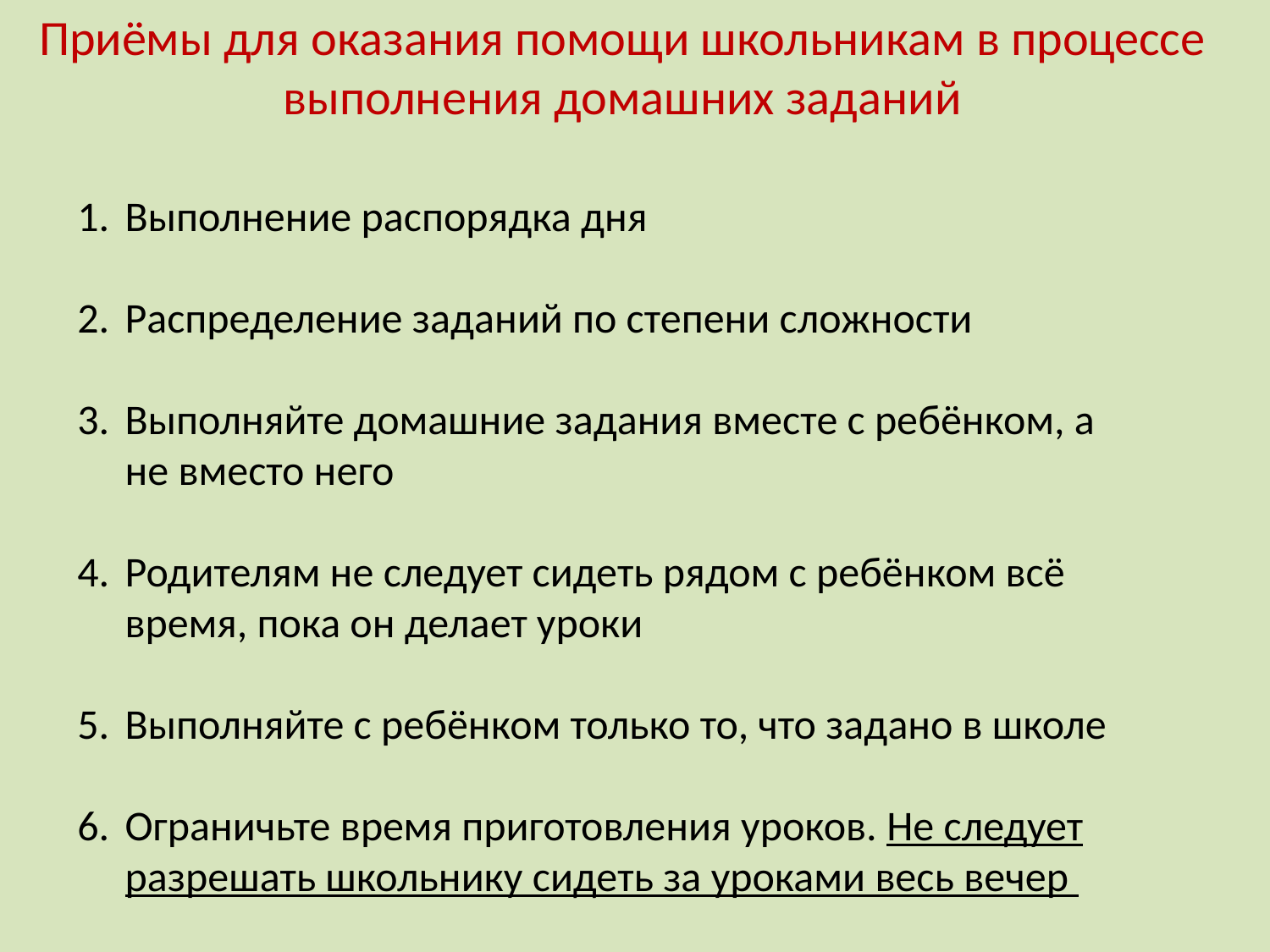

Приёмы для оказания помощи школьникам в процессе выполнения домашних заданий
Выполнение распорядка дня

Распределение заданий по степени сложности

Выполняйте домашние задания вместе с ребёнком, а не вместо него

Родителям не следует сидеть рядом с ребёнком всё время, пока он делает уроки

Выполняйте с ребёнком только то, что задано в школе

Ограничьте время приготовления уроков. Не следует разрешать школьнику сидеть за уроками весь вечер